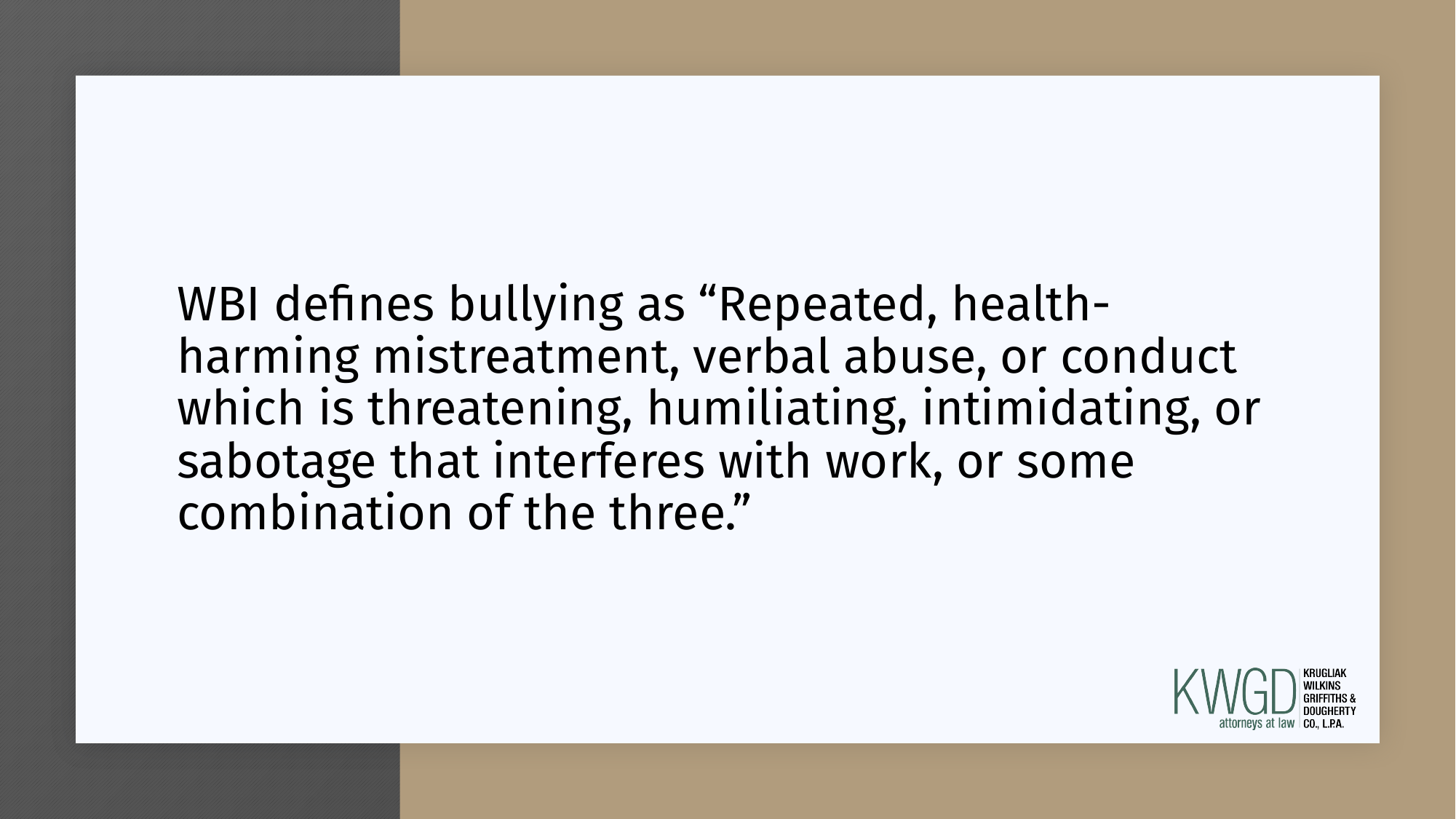

WBI defines bullying as “Repeated, health-harming mistreatment, verbal abuse, or conduct which is threatening, humiliating, intimidating, or sabotage that interferes with work, or some combination of the three.”